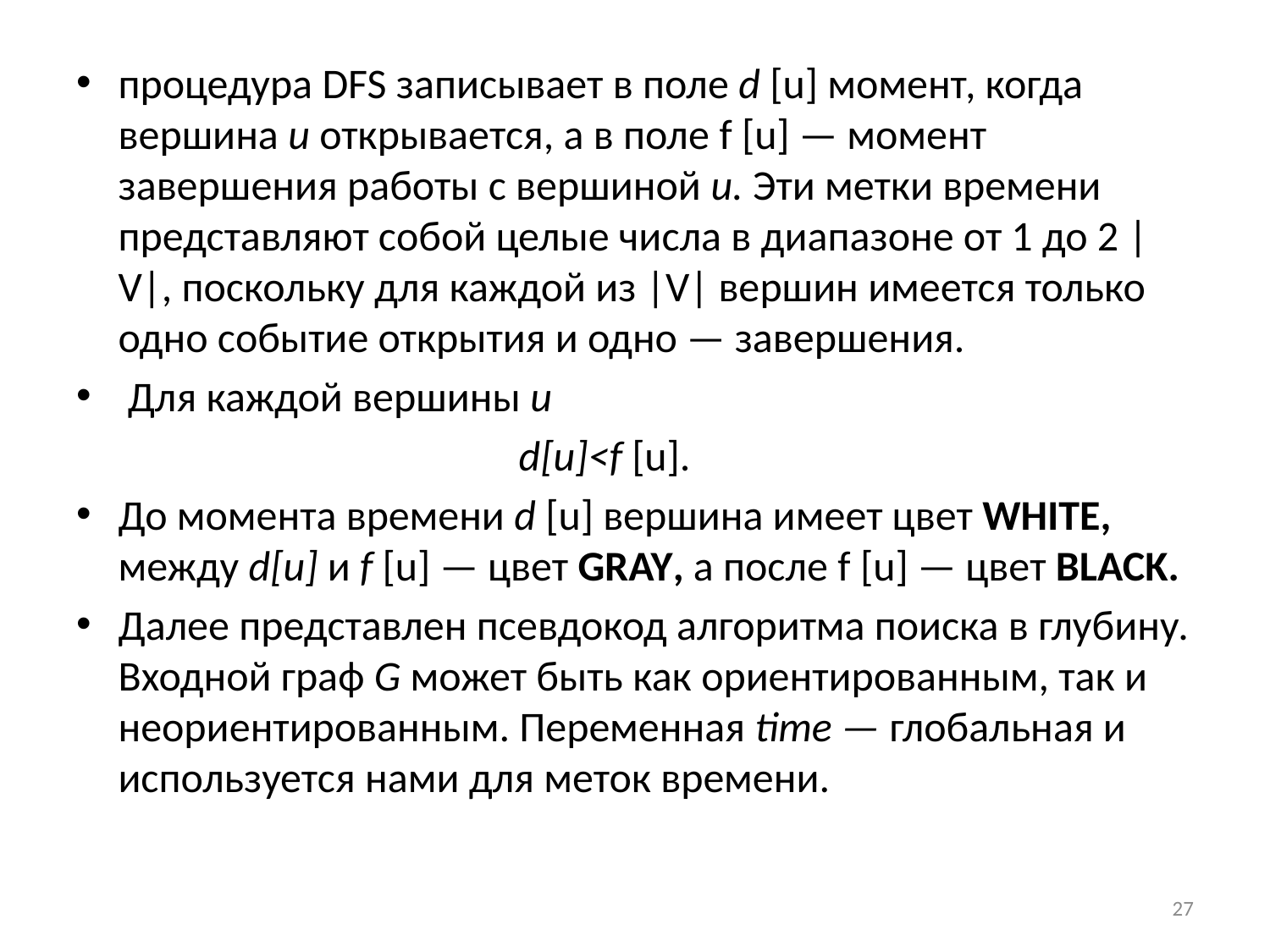

процедура DFS записывает в поле d [u] момент, когда вершина и открывается, а в поле f [u] — момент завершения работы с вершиной и. Эти метки времени представляют собой целые числа в диапазоне от 1 до 2 |V|, поскольку для каждой из |V| вершин имеется только одно событие открытия и одно — завершения.
 Для каждой вершины и
d[u]<f [u].
До момента времени d [u] вершина имеет цвет white, между d[u] и f [u] — цвет GRAY, а после f [u] — цвет black.
Далее представлен псевдокод алгоритма поиска в глубину. Входной граф G может быть как ориентированным, так и неориентированным. Переменная time — глобальная и используется нами для меток времени.

27